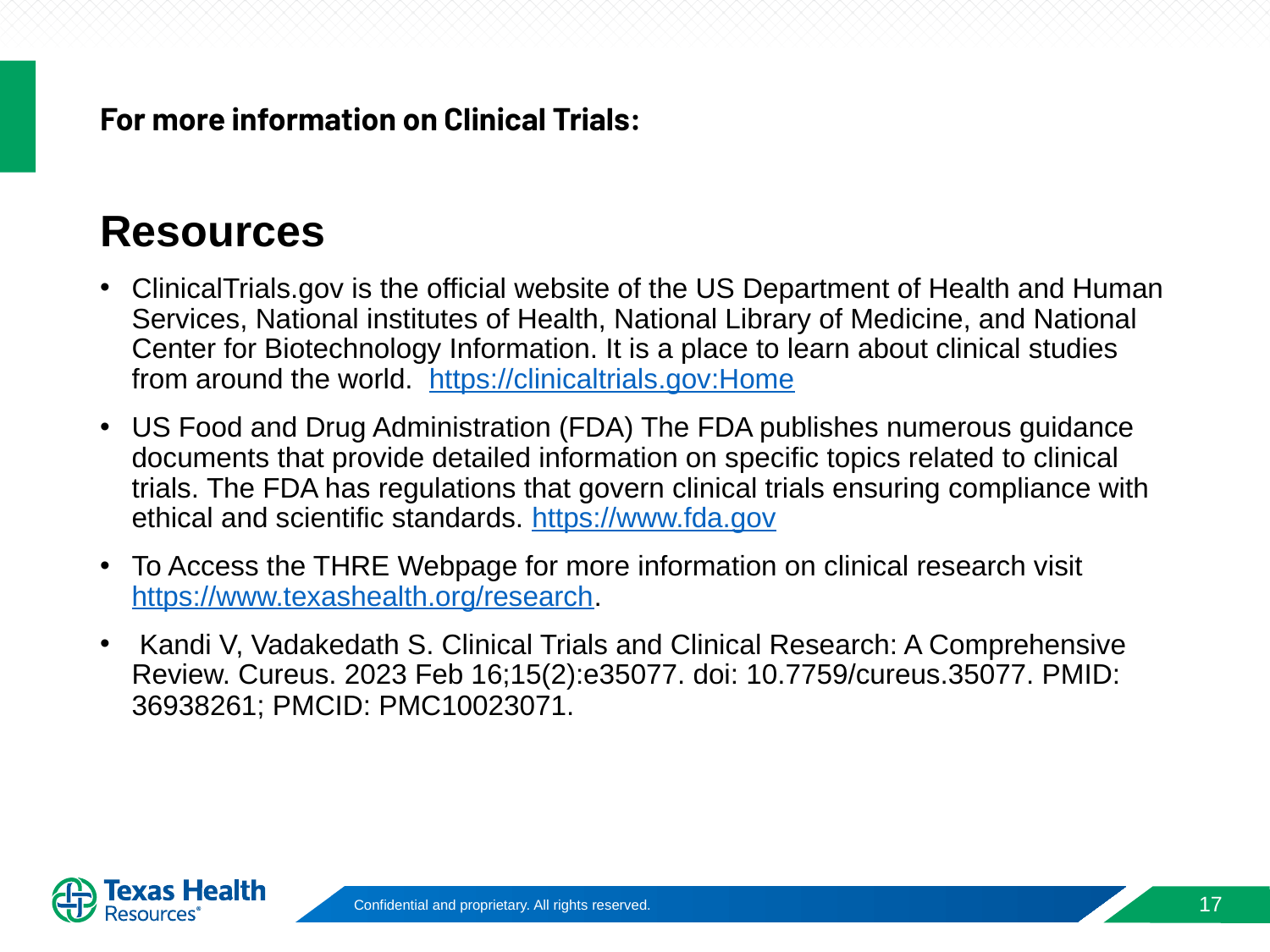

# For more information on Clinical Trials:
Resources
ClinicalTrials.gov is the official website of the US Department of Health and Human Services, National institutes of Health, National Library of Medicine, and National Center for Biotechnology Information. It is a place to learn about clinical studies from around the world.  https://clinicaltrials.gov:Home
US Food and Drug Administration (FDA) The FDA publishes numerous guidance documents that provide detailed information on specific topics related to clinical trials. The FDA has regulations that govern clinical trials ensuring compliance with ethical and scientific standards. https://www.fda.gov
To Access the THRE Webpage for more information on clinical research visit https://www.texashealth.org/research.
 Kandi V, Vadakedath S. Clinical Trials and Clinical Research: A Comprehensive Review. Cureus. 2023 Feb 16;15(2):e35077. doi: 10.7759/cureus.35077. PMID: 36938261; PMCID: PMC10023071.

17